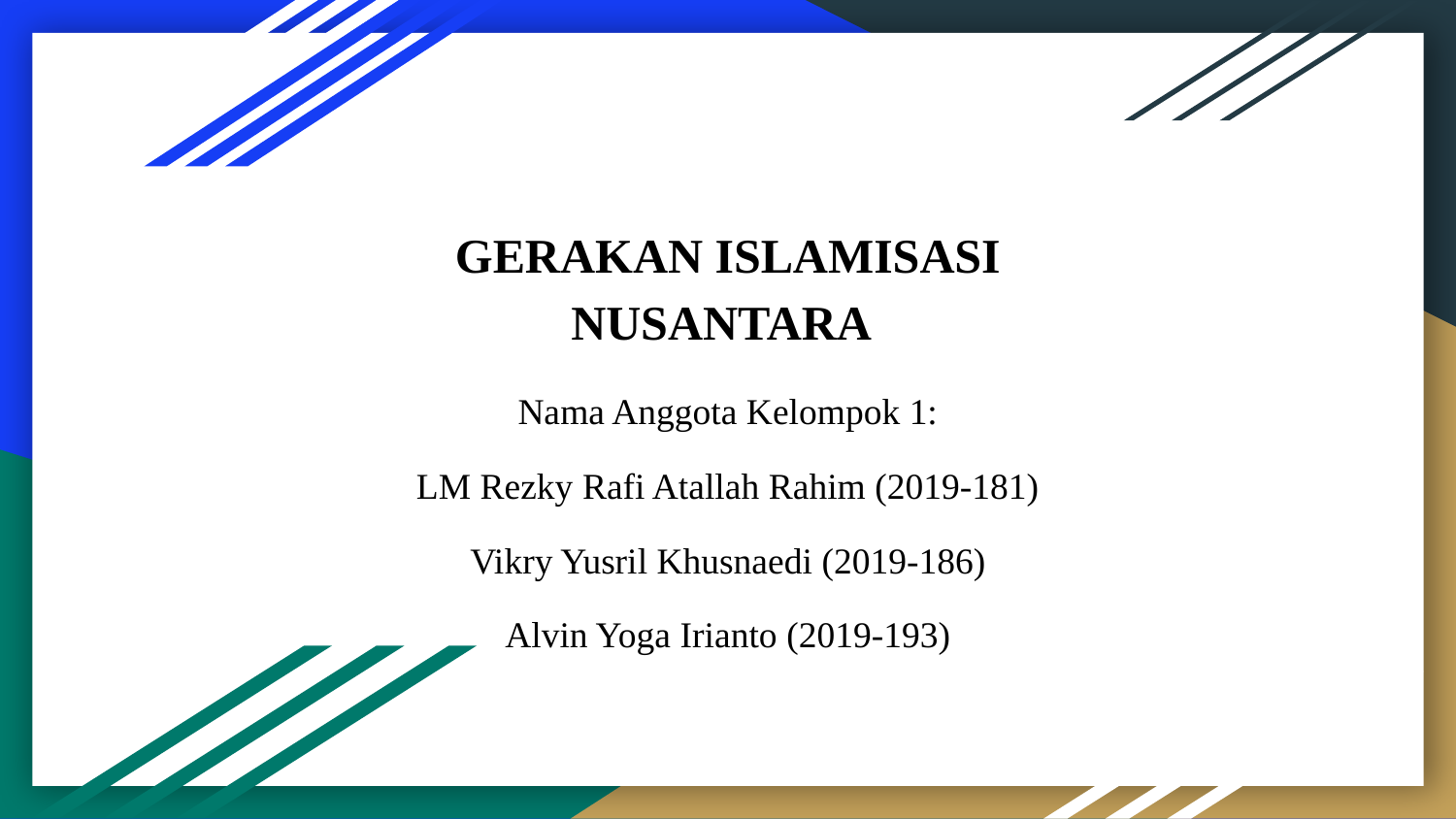

# GERAKAN ISLAMISASI NUSANTARA
Nama Anggota Kelompok 1:
LM Rezky Rafi Atallah Rahim (2019-181)
Vikry Yusril Khusnaedi (2019-186)
Alvin Yoga Irianto (2019-193)